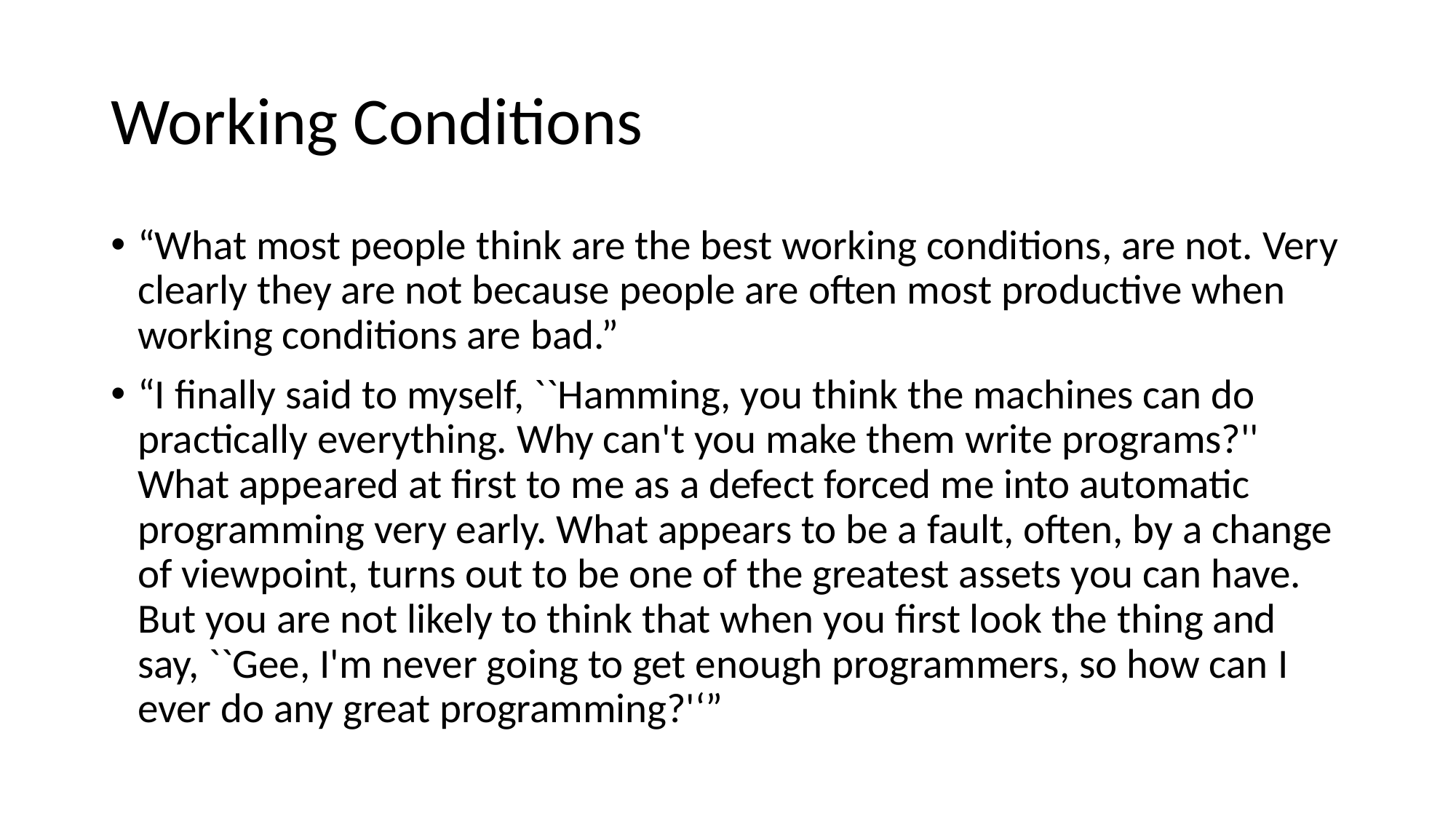

# Working Conditions
“What most people think are the best working conditions, are not. Very clearly they are not because people are often most productive when working conditions are bad.”
“I finally said to myself, ``Hamming, you think the machines can do practically everything. Why can't you make them write programs?'' What appeared at first to me as a defect forced me into automatic programming very early. What appears to be a fault, often, by a change of viewpoint, turns out to be one of the greatest assets you can have. But you are not likely to think that when you first look the thing and say, ``Gee, I'm never going to get enough programmers, so how can I ever do any great programming?'‘”